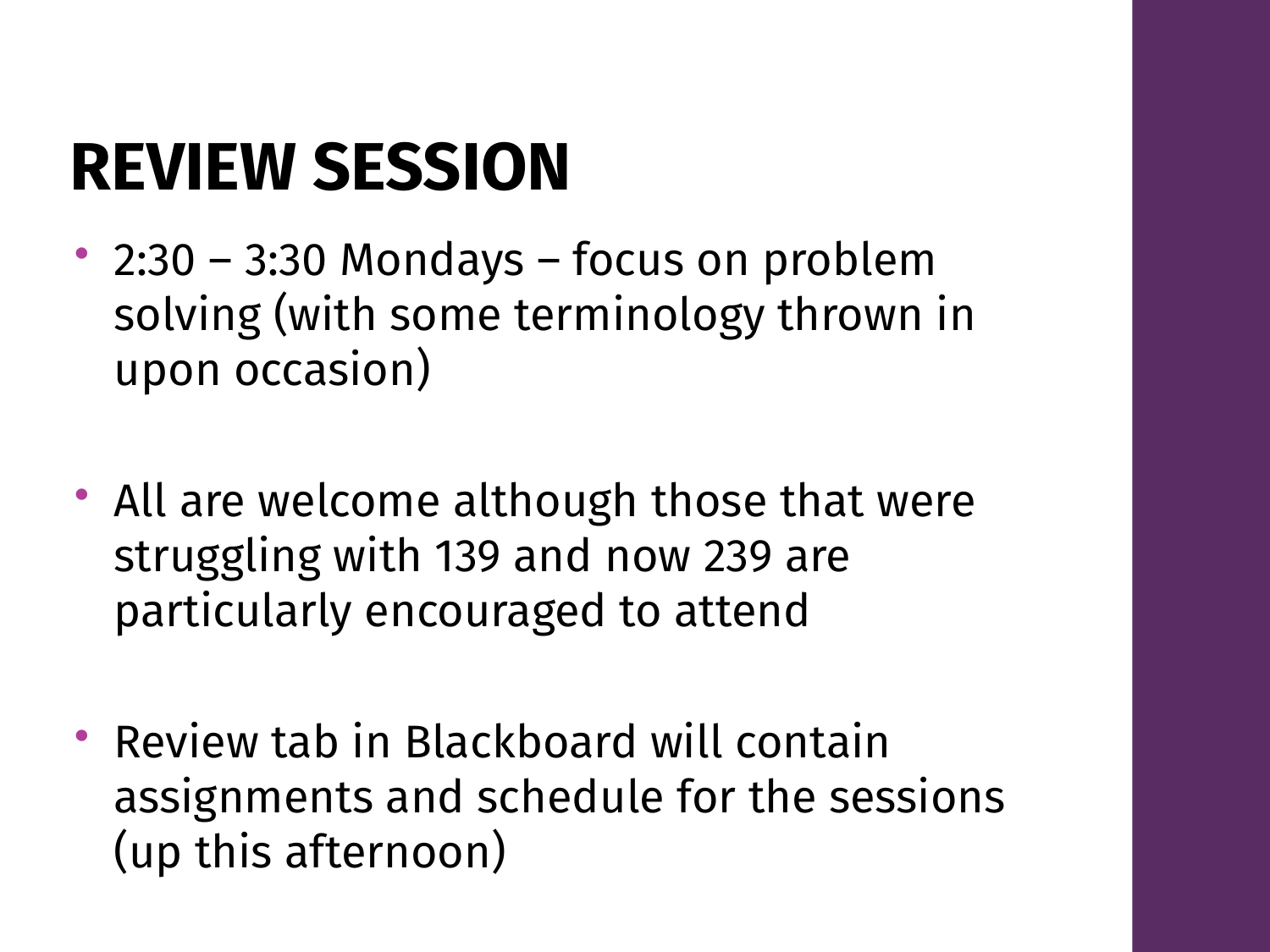

# Review session
2:30 – 3:30 Mondays – focus on problem solving (with some terminology thrown in upon occasion)

All are welcome although those that were struggling with 139 and now 239 are particularly encouraged to attend

Review tab in Blackboard will contain assignments and schedule for the sessions (up this afternoon)